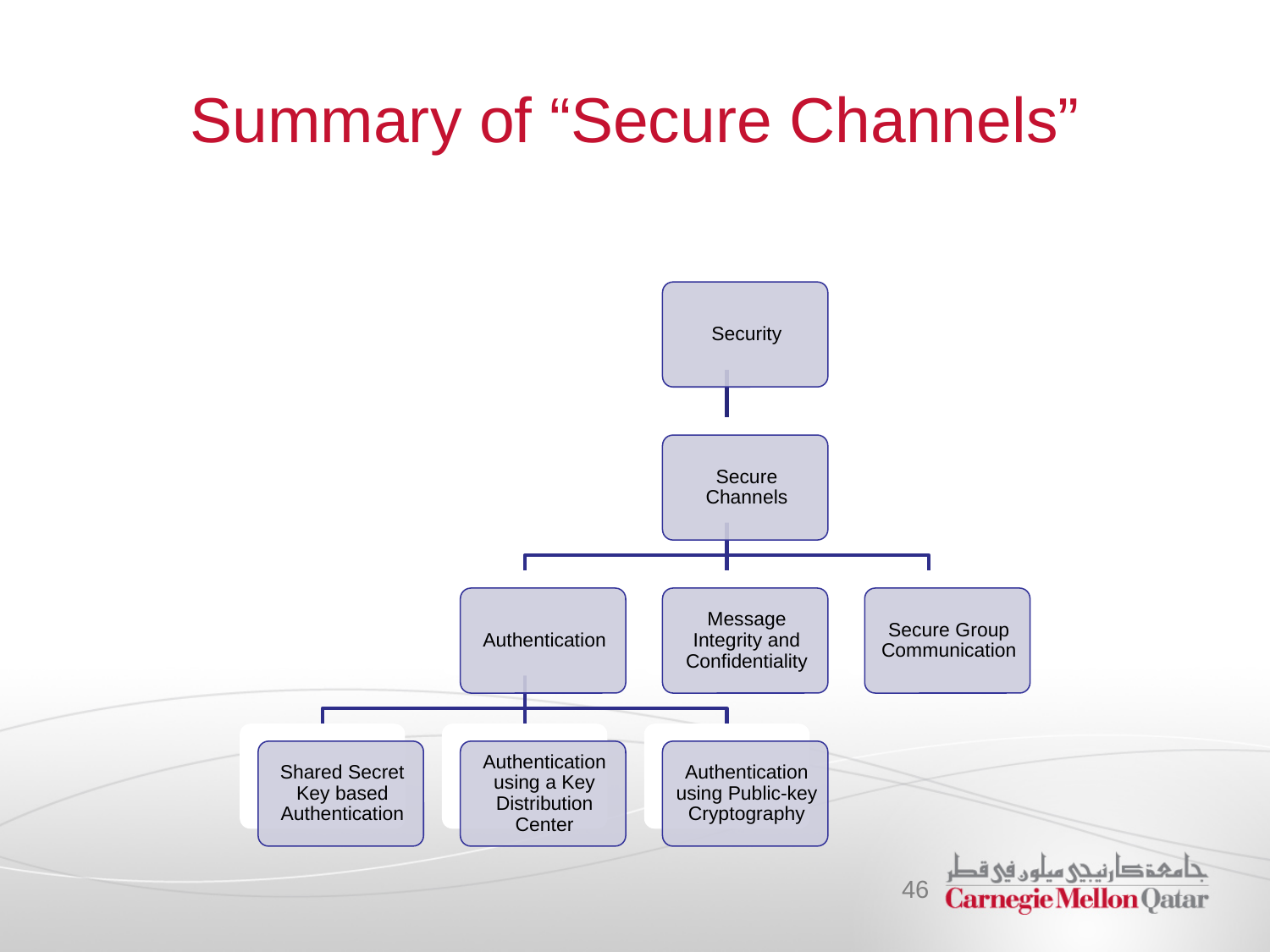

# Summary of “Secure Channels”
Security
Secure Channels
Authentication
Shared Secret Key based Authentication
Authentication using a Key Distribution Center
Authentication using Public-key Cryptography
Message Integrity and Confidentiality
Secure Group Communication
46